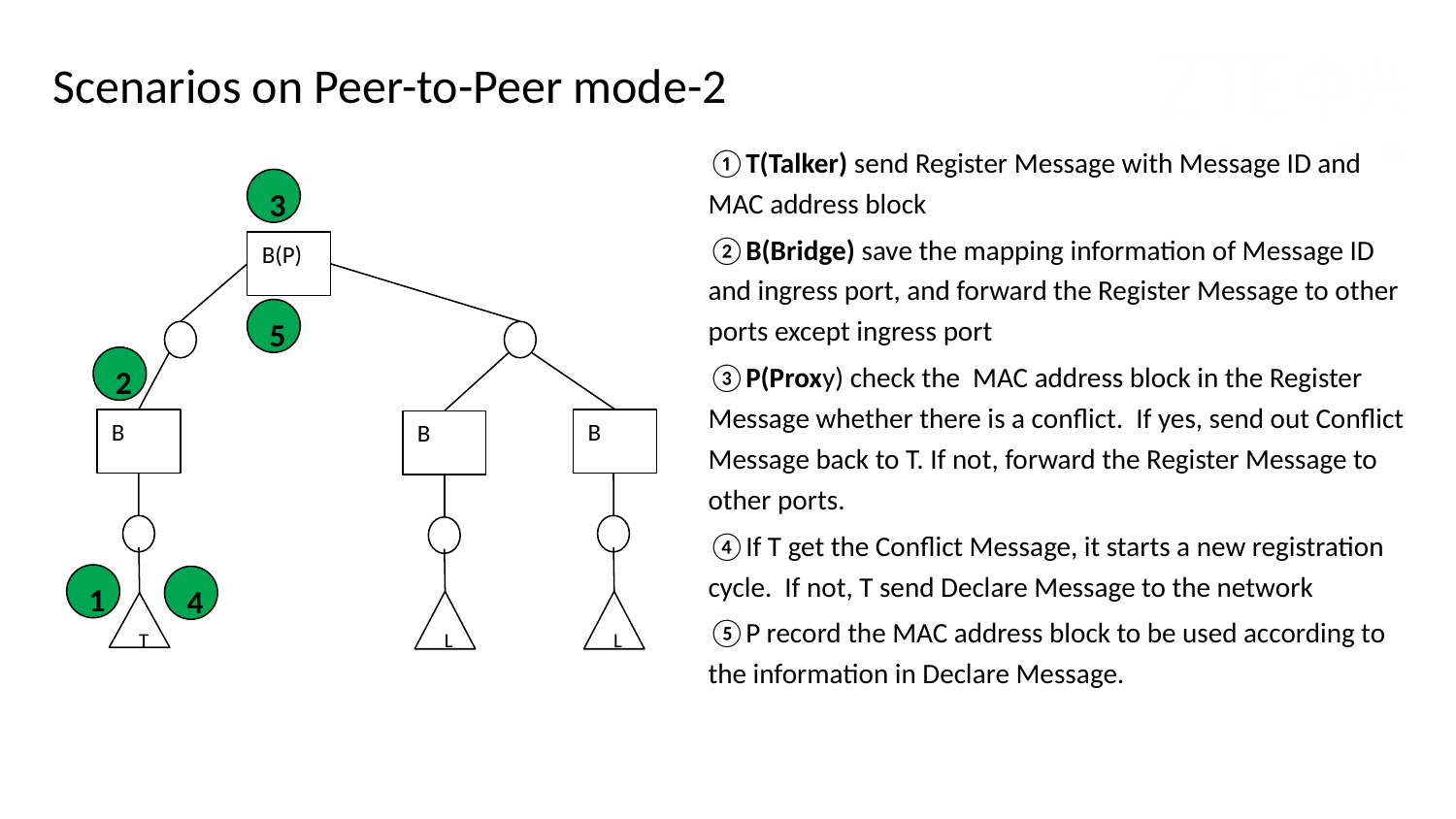

# Scenarios on Peer-to-Peer mode-2
①T(Talker) send Register Message with Message ID and MAC address block
②B(Bridge) save the mapping information of Message ID and ingress port, and forward the Register Message to other ports except ingress port
③P(Proxy) check the  MAC address block in the Register Message whether there is a conflict.  If yes, send out Conflict Message back to T. If not, forward the Register Message to other ports.
④If T get the Conflict Message, it starts a new registration cycle.  If not, T send Declare Message to the network
⑤P record the MAC address block to be used according to the information in Declare Message.

3
B(P)
5

2
B

T
B

L
B

L
1
4